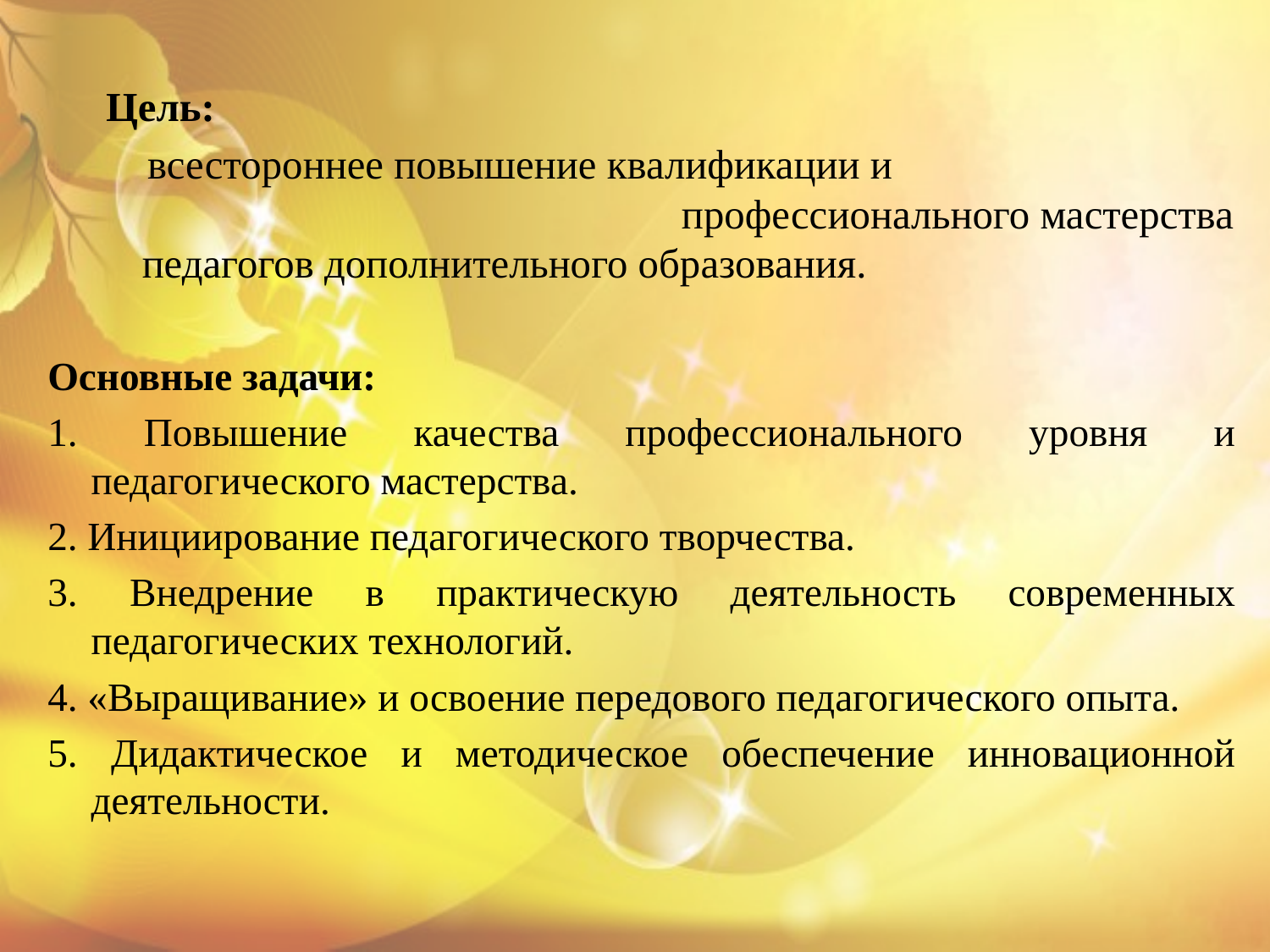

Цель:
    всестороннее повышение квалификации и                                                                                      профессионального мастерства педагогов дополнительного образования.

Основные задачи:
1. Повышение качества профессионального уровня и педагогического мастерства.
2. Инициирование педагогического творчества.
3. Внедрение в практическую деятельность современных педагогических технологий.
4. «Выращивание» и освоение передового педагогического опыта.
5. Дидактическое и методическое обеспечение инновационной деятельности.